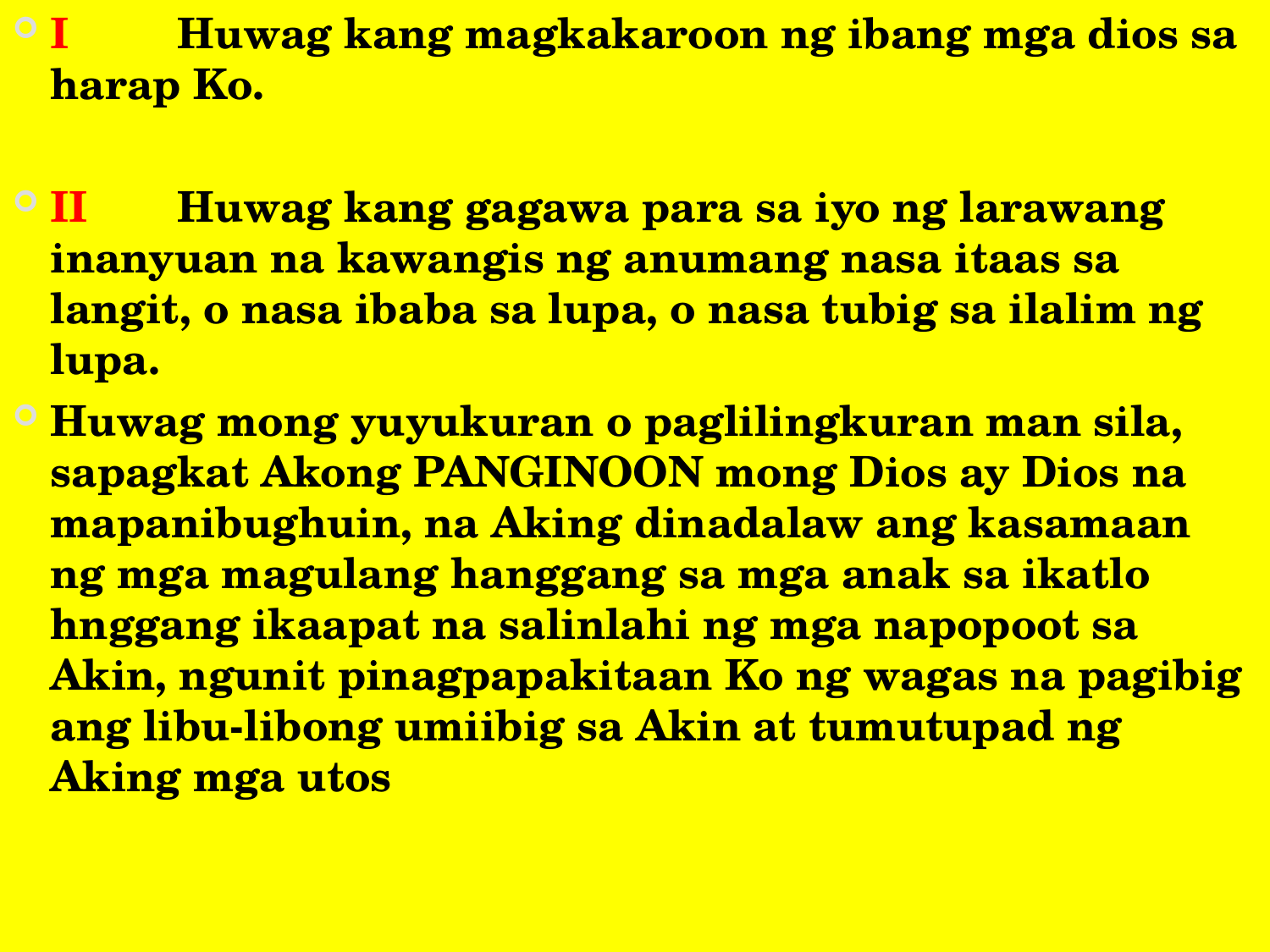

I	Huwag kang magkakaroon ng ibang mga dios sa harap Ko.

II	Huwag kang gagawa para sa iyo ng larawang inanyuan na kawangis ng anumang nasa itaas sa langit, o nasa ibaba sa lupa, o nasa tubig sa ilalim ng lupa.
Huwag mong yuyukuran o paglilingkuran man sila, sapagkat Akong PANGINOON mong Dios ay Dios na mapanibughuin, na Aking dinadalaw ang kasamaan ng mga magulang hanggang sa mga anak sa ikatlo hnggang ikaapat na salinlahi ng mga napopoot sa Akin, ngunit pinagpapakitaan Ko ng wagas na pagibig ang libu-libong umiibig sa Akin at tumutupad ng Aking mga utos